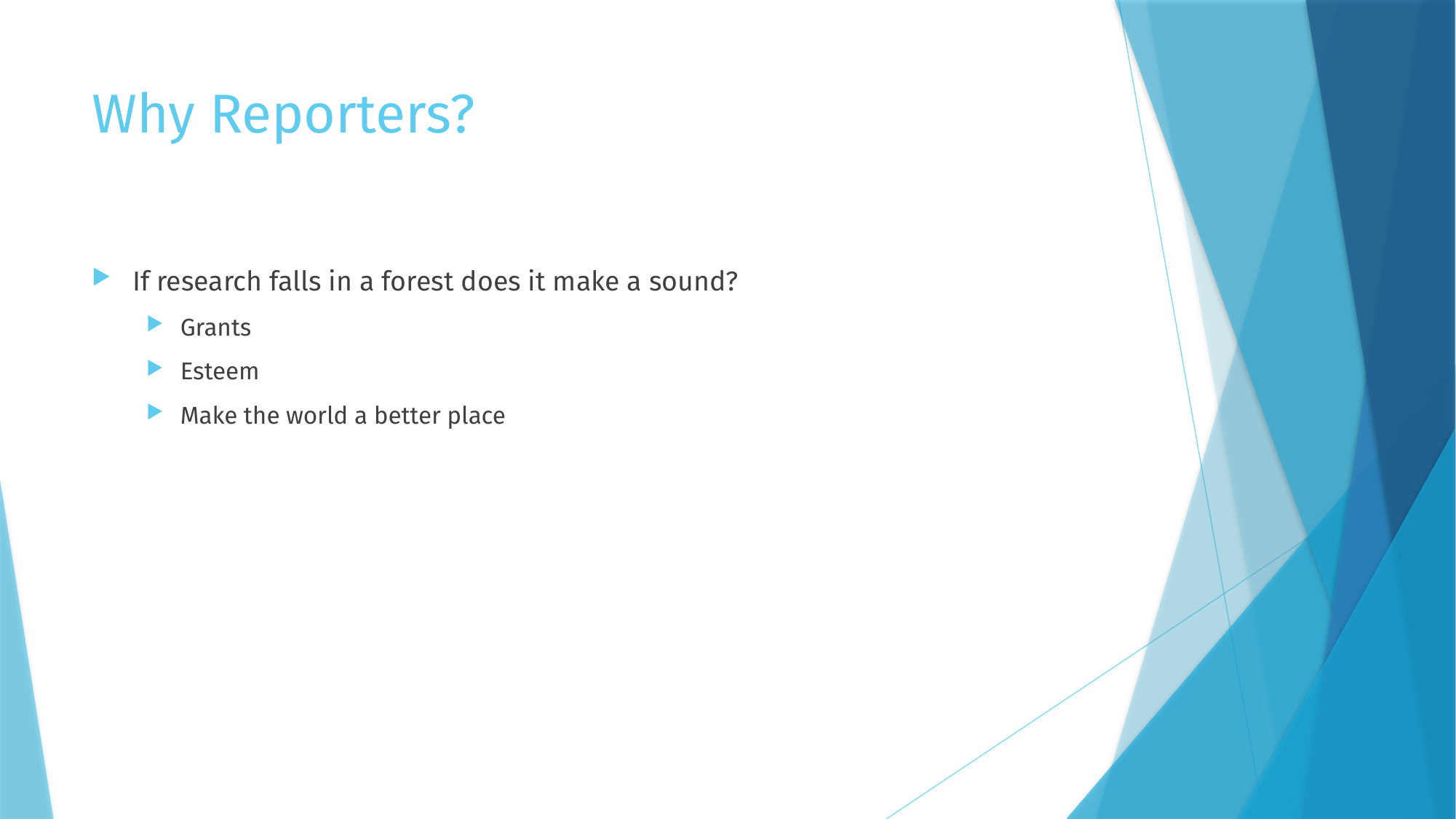

# Why Reporters?
If research falls in a forest does it make a sound?
Grants
Esteem
Make the world a better place